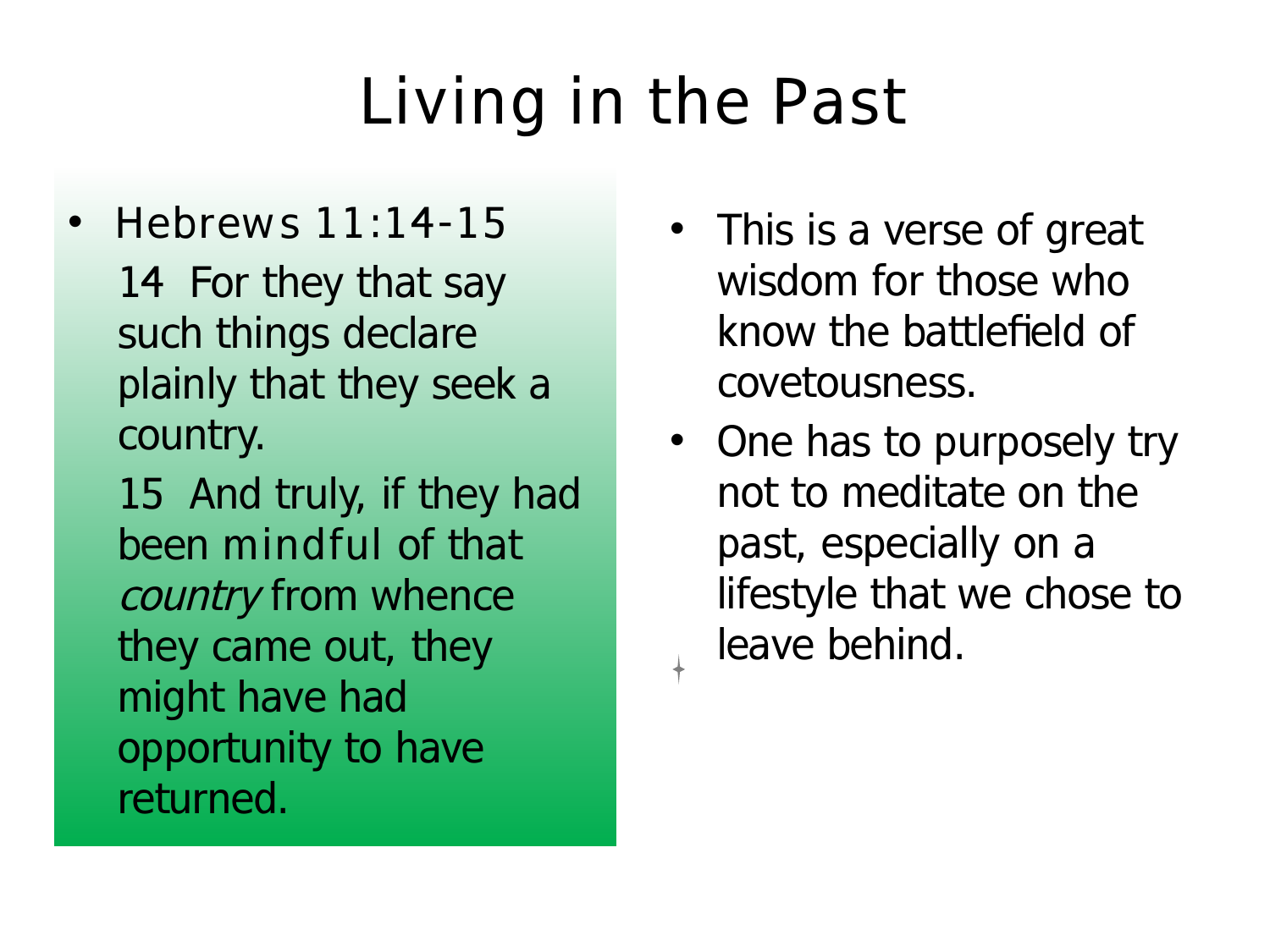

# Living in the Past

Hebrews 11:14-15
	14  For they that say such things declare plainly that they seek a country.
	15  And truly, if they had been mindful of that country from whence they came out, they might have had opportunity to have returned.

This is a verse of great wisdom for those who know the battlefield of covetousness.
One has to purposely try not to meditate on the past, especially on a lifestyle that we chose to leave behind.